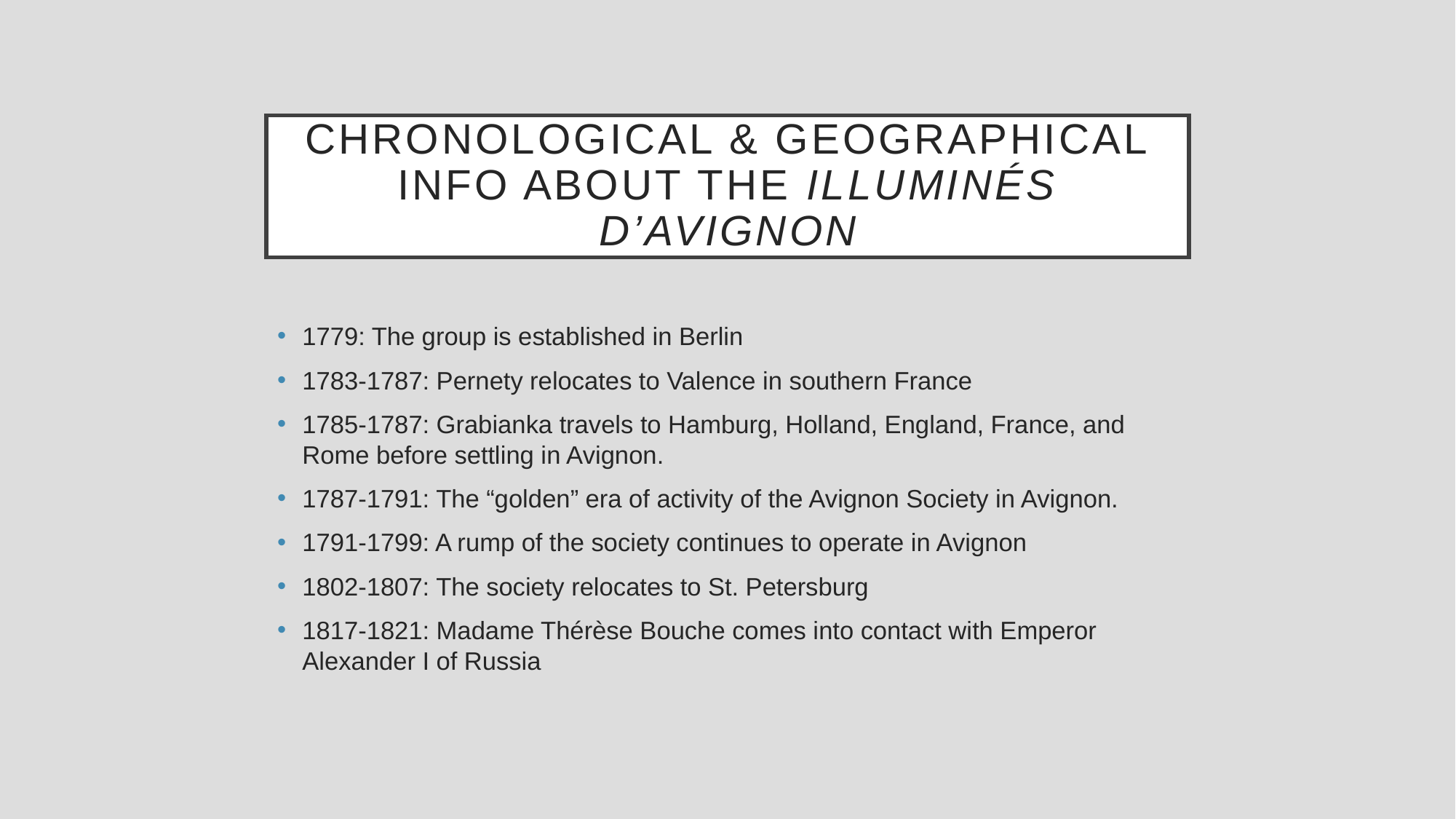

# Chronological & geographical info about the illuminés d’avignon
1779: The group is established in Berlin
1783-1787: Pernety relocates to Valence in southern France
1785-1787: Grabianka travels to Hamburg, Holland, England, France, and Rome before settling in Avignon.
1787-1791: The “golden” era of activity of the Avignon Society in Avignon.
1791-1799: A rump of the society continues to operate in Avignon
1802-1807: The society relocates to St. Petersburg
1817-1821: Madame Thérèse Bouche comes into contact with Emperor Alexander I of Russia